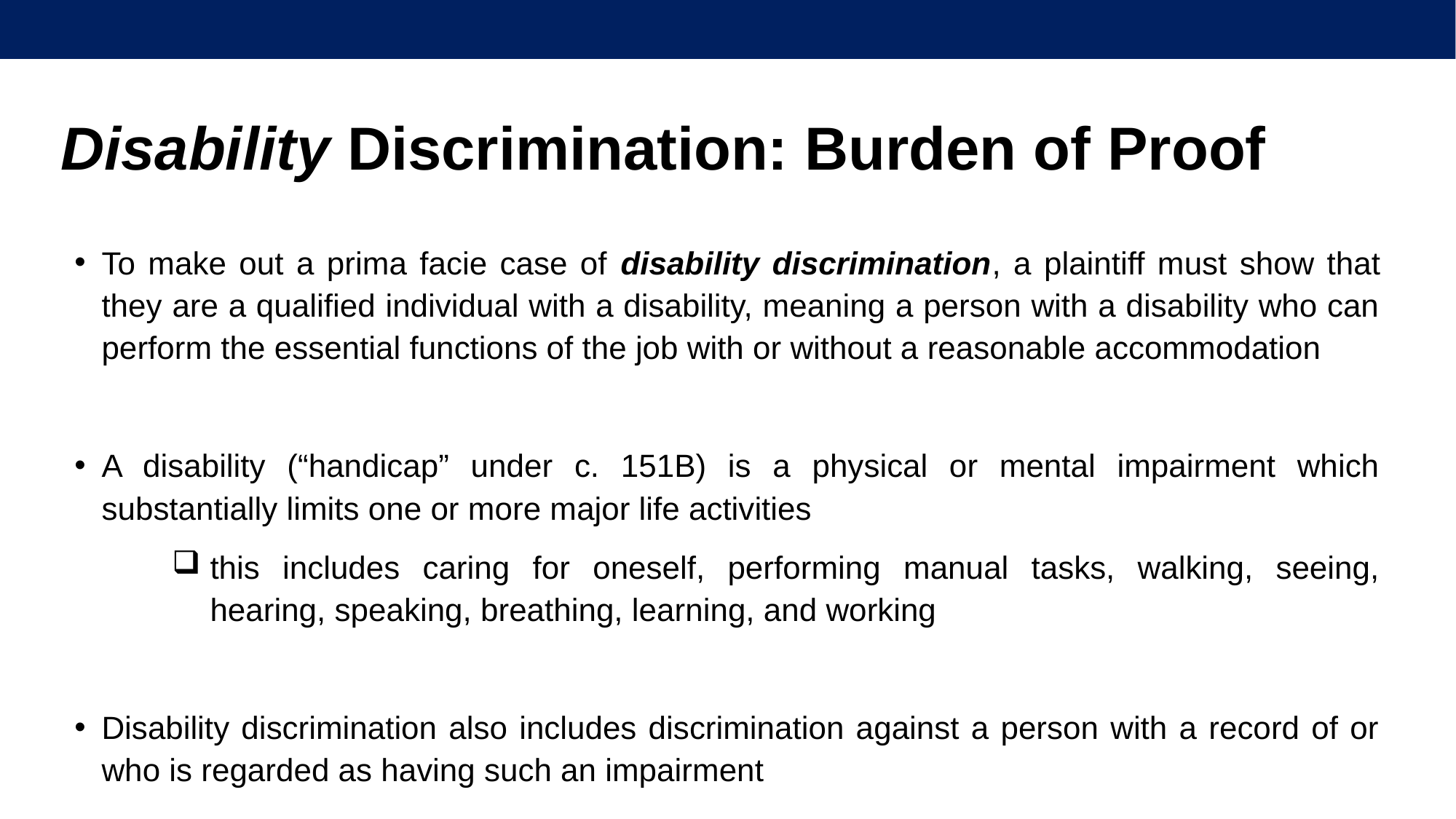

Disability Discrimination: Burden of Proof
To make out a prima facie case of disability discrimination, a plaintiff must show that they are a qualified individual with a disability, meaning a person with a disability who can perform the essential functions of the job with or without a reasonable accommodation

A disability (“handicap” under c. 151B) is a physical or mental impairment which substantially limits one or more major life activities
this includes caring for oneself, performing manual tasks, walking, seeing, hearing, speaking, breathing, learning, and working

Disability discrimination also includes discrimination against a person with a record of or who is regarded as having such an impairment